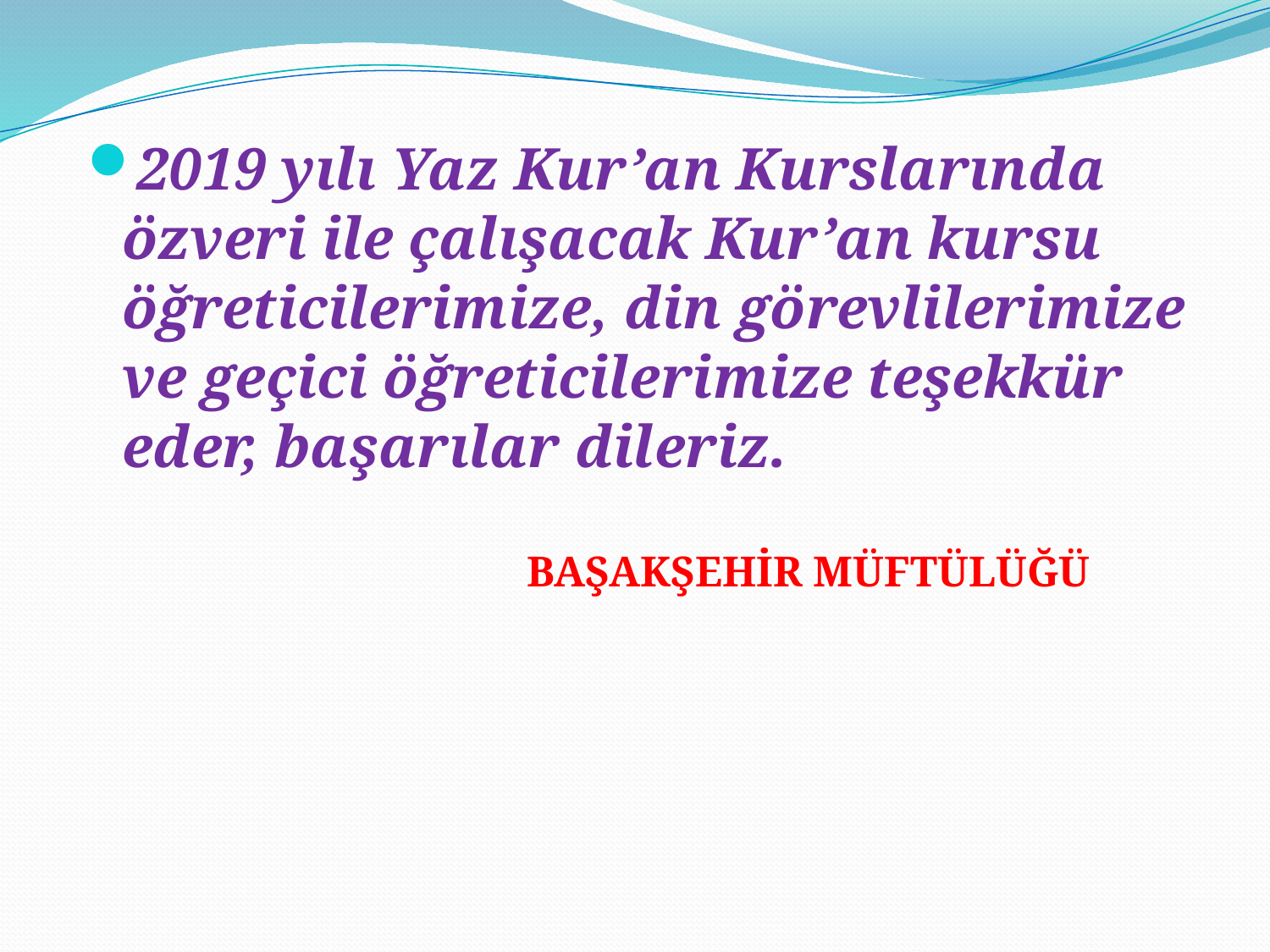

2019 yılı Yaz Kur’an Kurslarında özveri ile çalışacak Kur’an kursu öğreticilerimize, din görevlilerimize ve geçici öğreticilerimize teşekkür eder, başarılar dileriz.

                              BAŞAKŞEHİR MÜFTÜLÜĞÜ